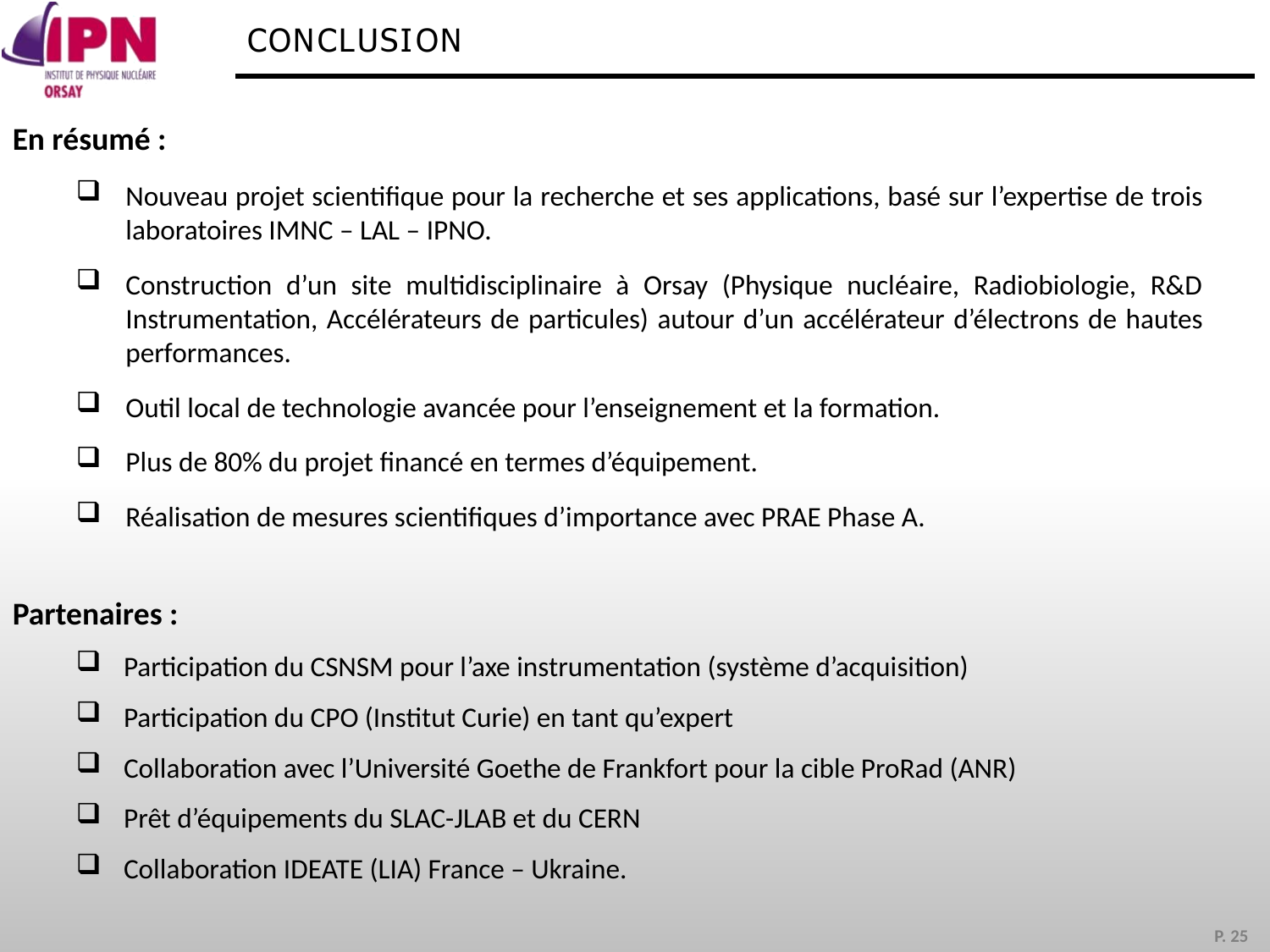

CONCLUSION

En résumé :
Nouveau projet scientifique pour la recherche et ses applications, basé sur l’expertise de trois laboratoires IMNC – LAL – IPNO.
Construction d’un site multidisciplinaire à Orsay (Physique nucléaire, Radiobiologie, R&D Instrumentation, Accélérateurs de particules) autour d’un accélérateur d’électrons de hautes performances.
Outil local de technologie avancée pour l’enseignement et la formation.
Plus de 80% du projet financé en termes d’équipement.
Réalisation de mesures scientifiques d’importance avec PRAE Phase A.
Partenaires :
Participation du CSNSM pour l’axe instrumentation (système d’acquisition)
Participation du CPO (Institut Curie) en tant qu’expert
Collaboration avec l’Université Goethe de Frankfort pour la cible ProRad (ANR)
Prêt d’équipements du SLAC-JLAB et du CERN
Collaboration IDEATE (LIA) France – Ukraine.